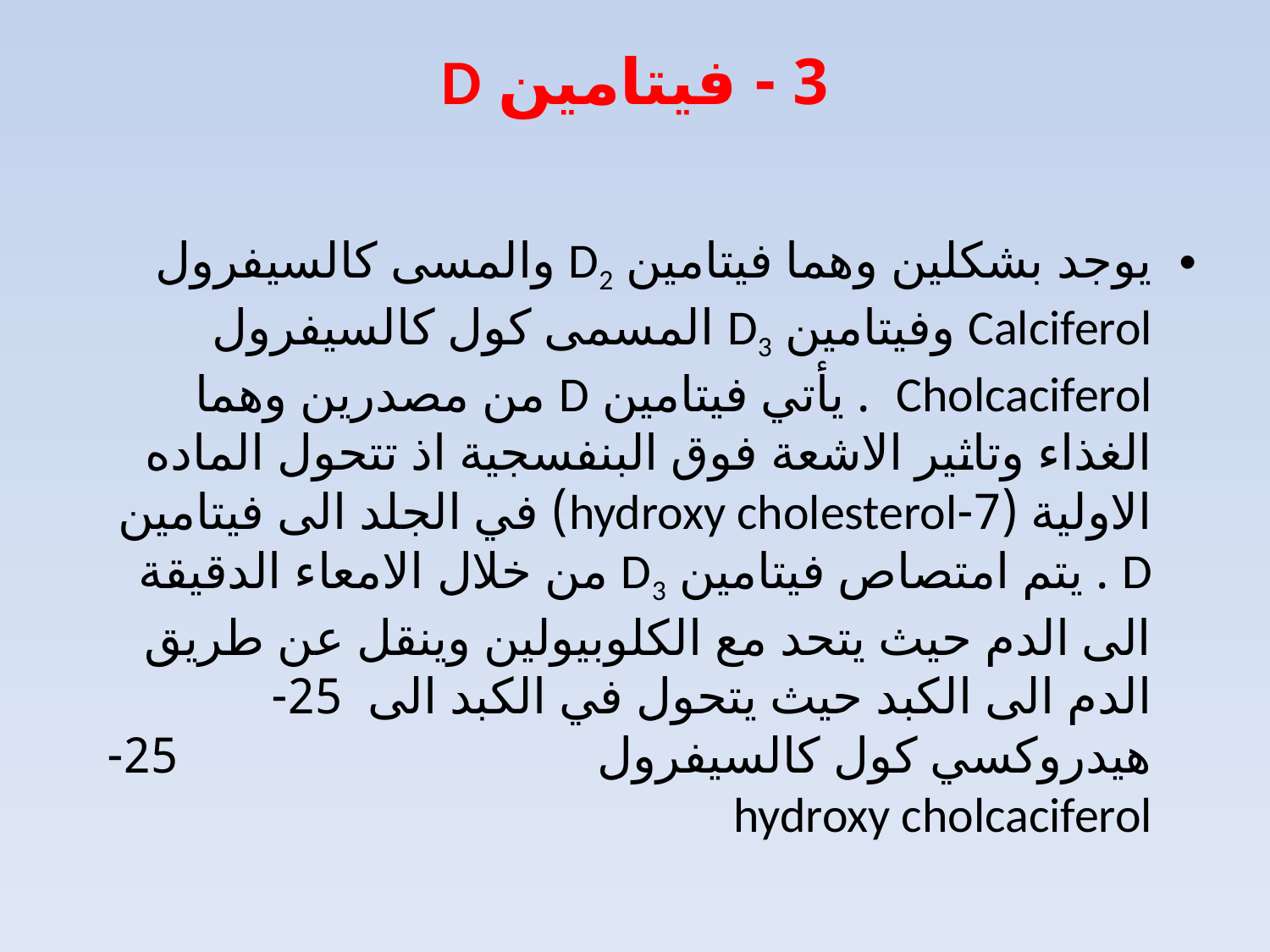

# 3 - فيتامين D
يوجد بشكلين وهما فيتامين D2 والمسى كالسيفرول Calciferol وفيتامين D3 المسمى كول كالسيفرول Cholcaciferol  . يأتي فيتامين D من مصدرين وهما الغذاء وتاثير الاشعة فوق البنفسجية اذ تتحول الماده الاولية (7-hydroxy cholesterol) في الجلد الى فيتامين D . يتم امتصاص فيتامين D3 من خلال الامعاء الدقيقة الى الدم حيث يتحد مع الكلوبيولين وينقل عن طريق الدم الى الكبد حيث يتحول في الكبد الى  25- هيدروكسي كول كالسيفرول                                 25- hydroxy cholcaciferol